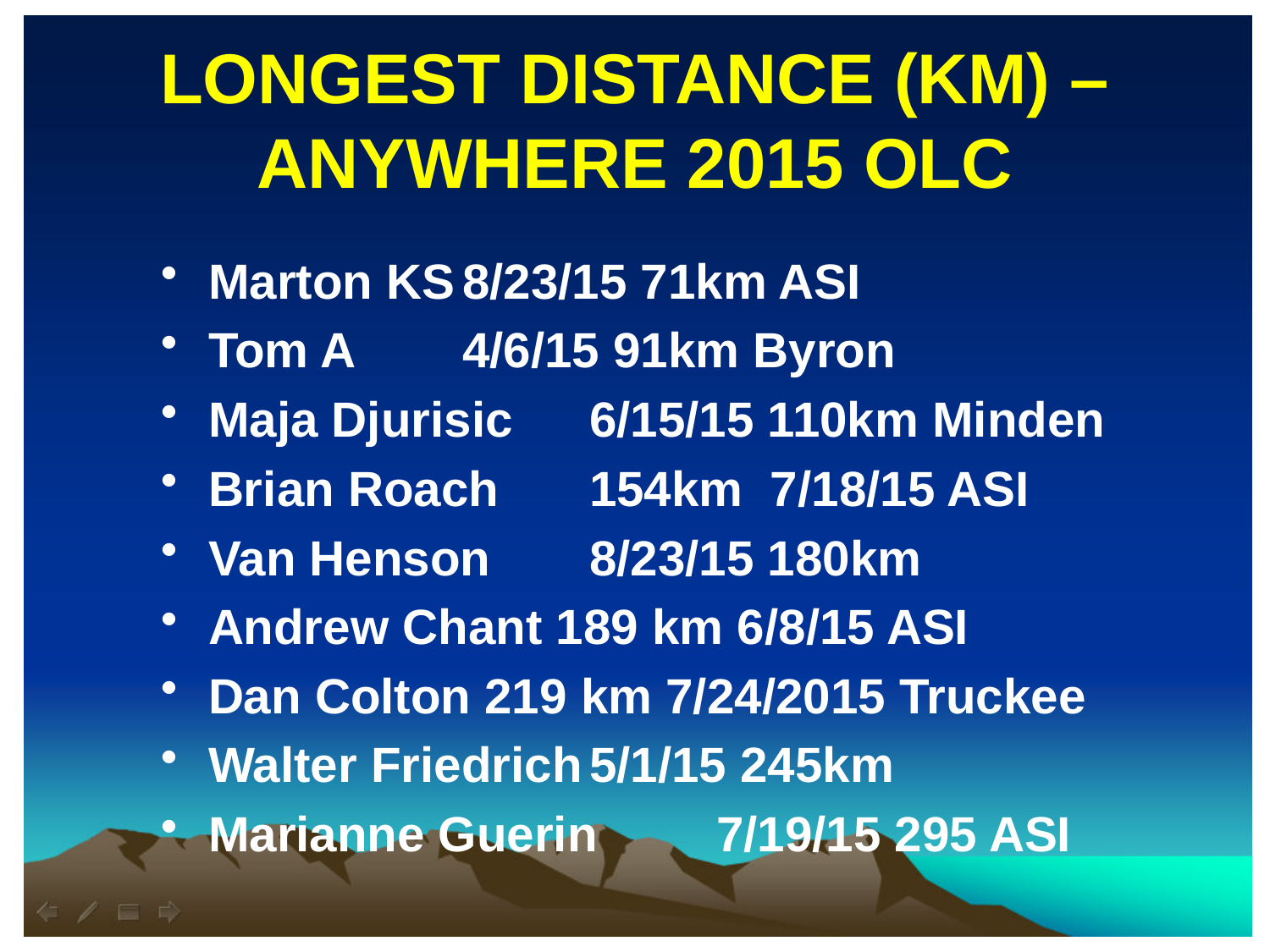

LONGEST DISTANCE (KM) – ANYWHERE 2015 OLC
Marton KS	8/23/15 71km ASI
Tom A	4/6/15 91km Byron
Maja Djurisic	6/15/15 110km Minden
Brian Roach	154km  7/18/15 ASI
Van Henson	8/23/15 180km
Andrew Chant 189 km 6/8/15 ASI
Dan Colton 219 km 7/24/2015 Truckee
Walter Friedrich	5/1/15 245km
Marianne Guerin	7/19/15 295 ASI